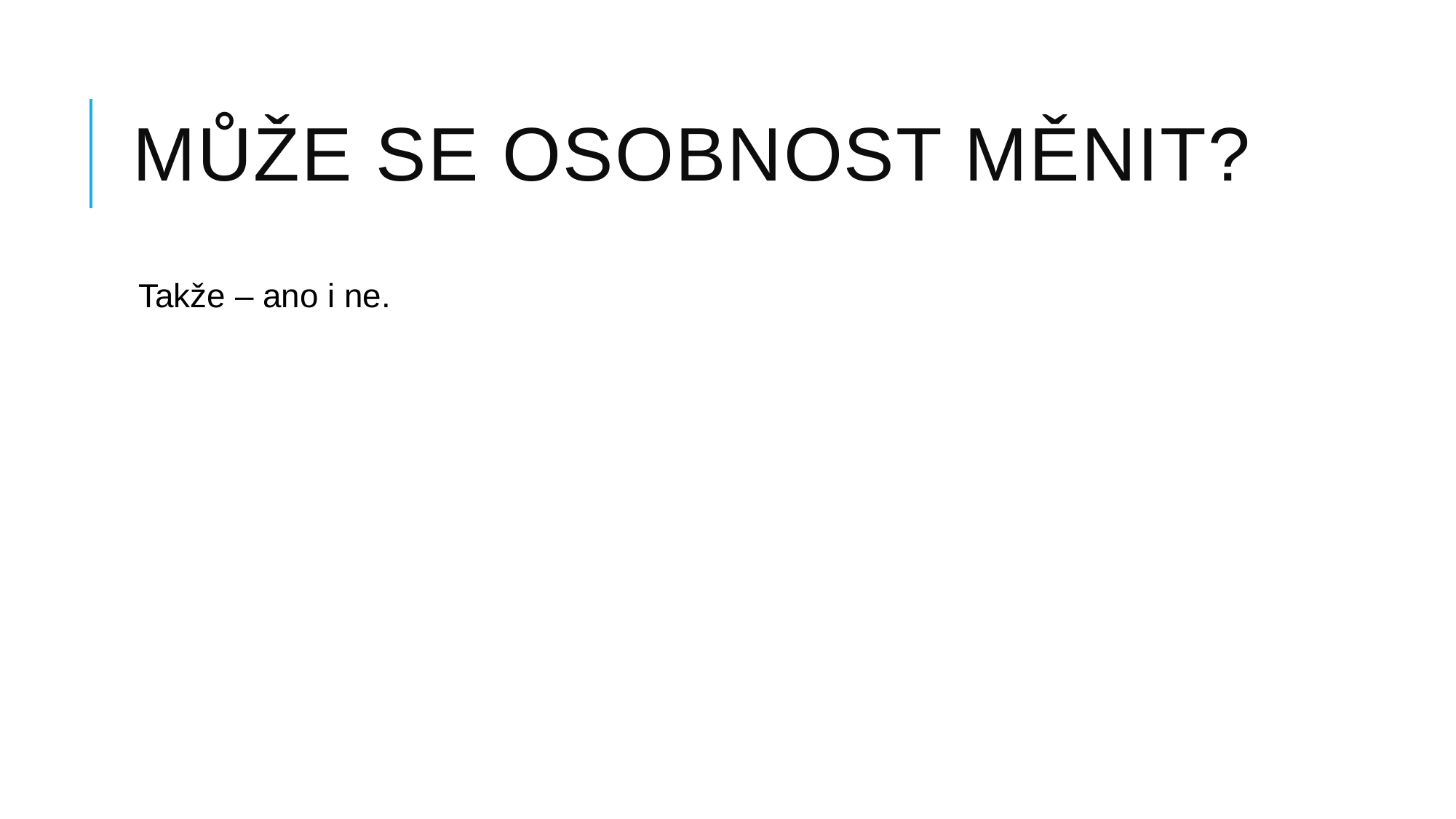

# Může se osobnost měnit?
Takže – ano i ne.